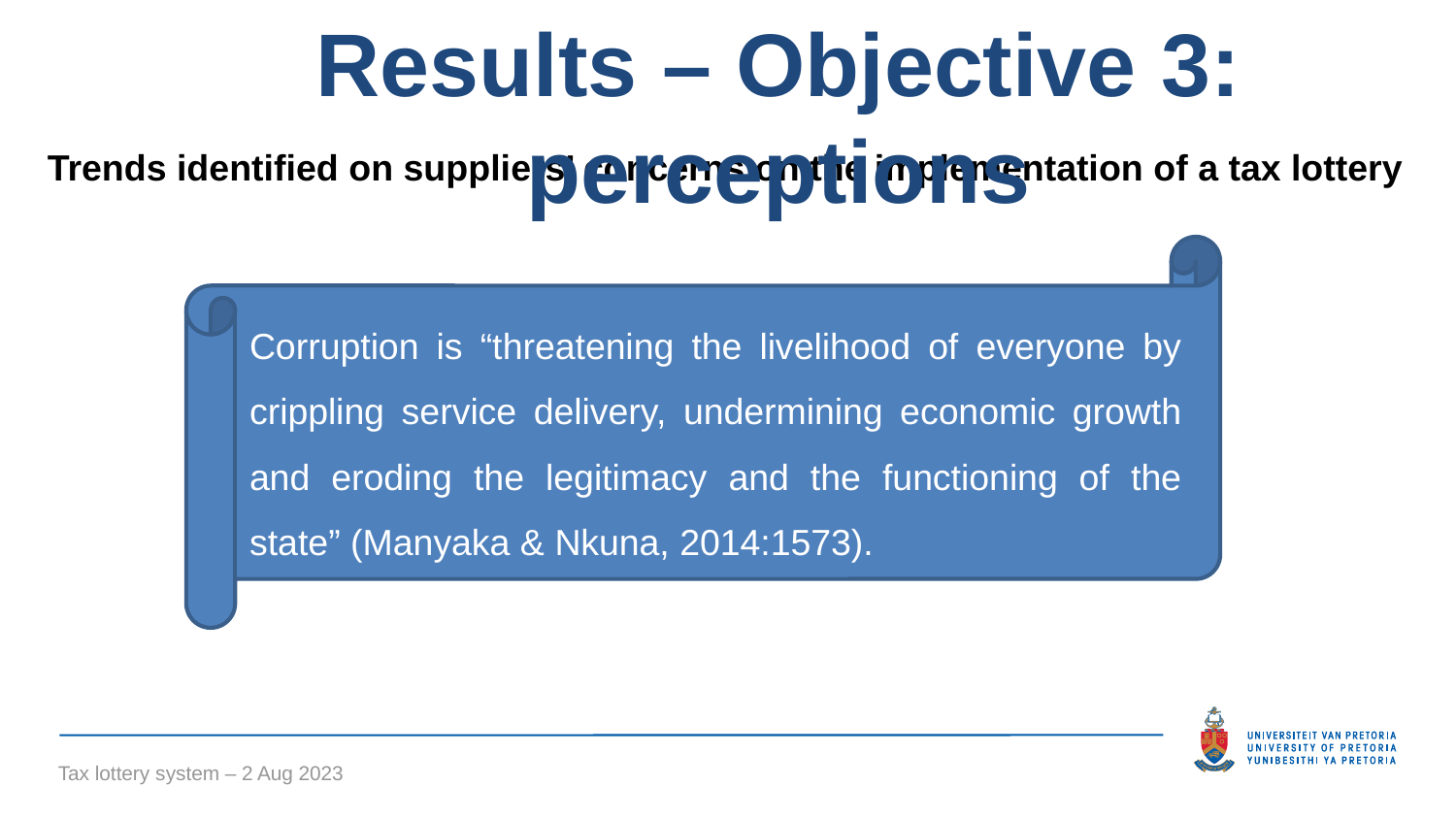

Results – Objective 3: perceptions
Trends identified on suppliers’ concerns on the implementation of a tax lottery
Corruption is “threatening the livelihood of everyone by crippling service delivery, undermining economic growth and eroding the legitimacy and the functioning of the state” (Manyaka & Nkuna, 2014:1573).
Tax lottery system – 2 Aug 2023